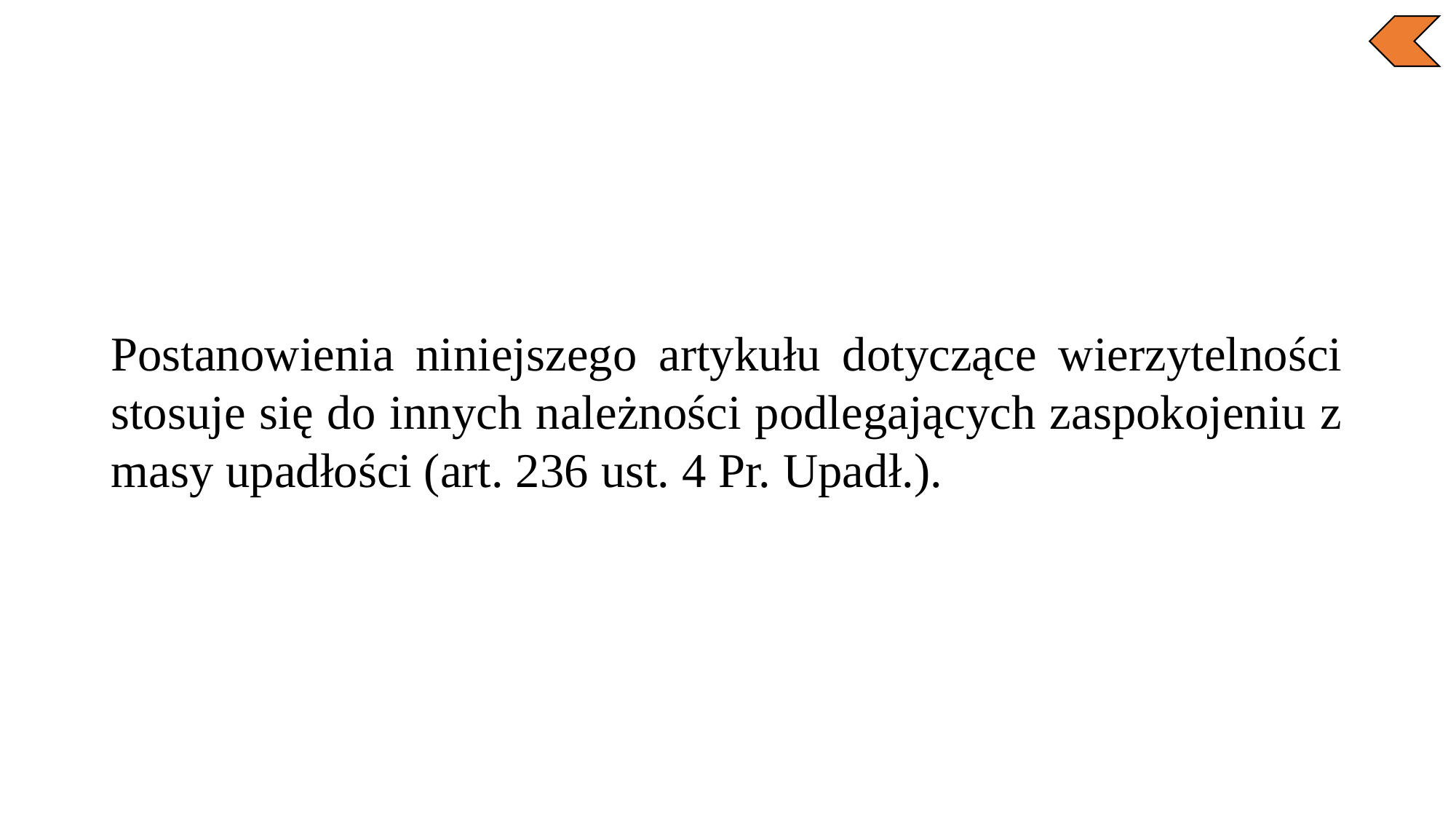

Postanowienia niniejszego artykułu dotyczące wierzytelności stosuje się do innych należności podlegających zaspokojeniu z masy upadłości (art. 236 ust. 4 Pr. Upadł.).